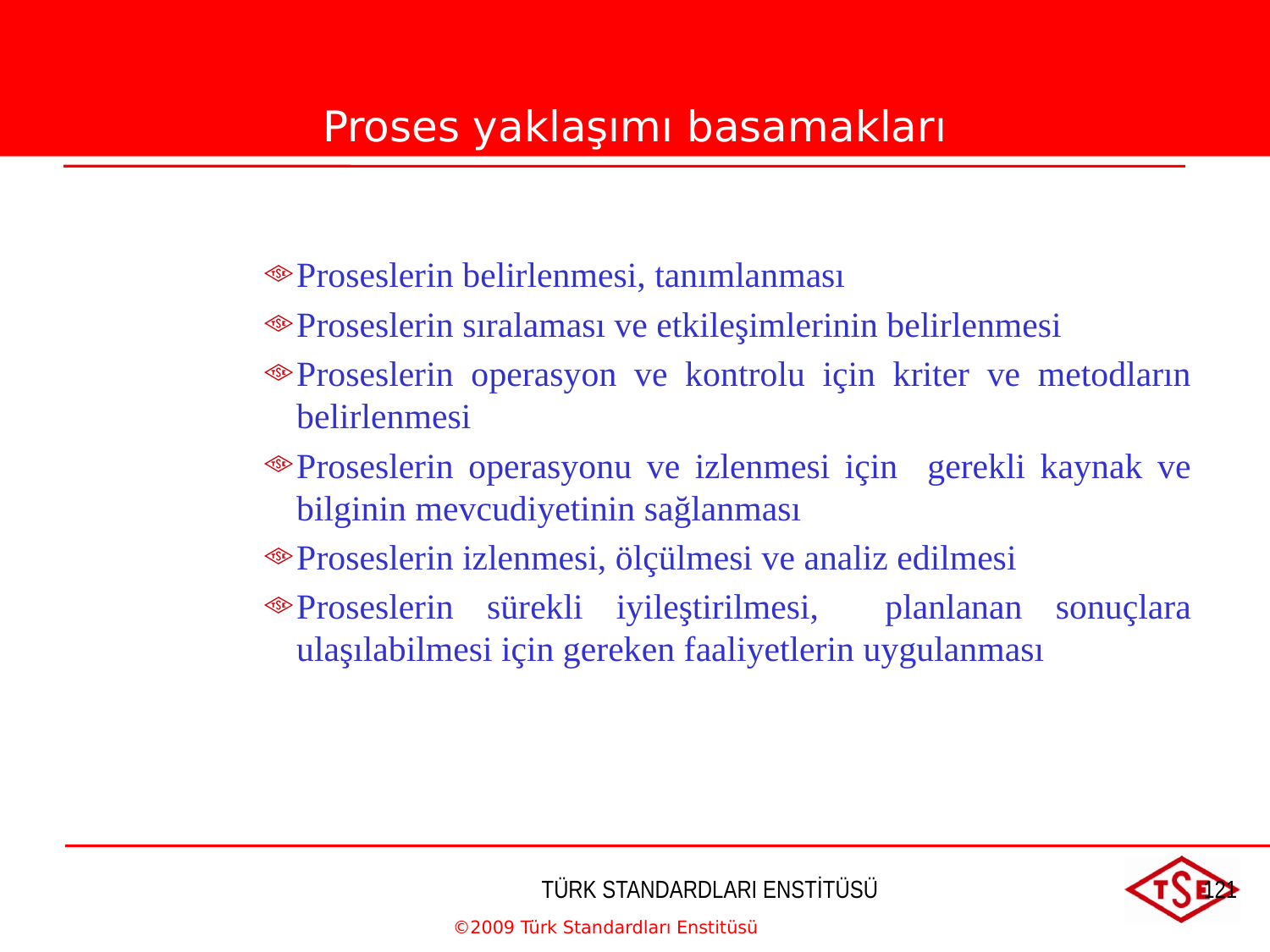

Proses yaklaşımı basamakları
Proseslerin belirlenmesi, tanımlanması
Proseslerin sıralaması ve etkileşimlerinin belirlenmesi
Proseslerin operasyon ve kontrolu için kriter ve metodların belirlenmesi
Proseslerin operasyonu ve izlenmesi için  gerekli kaynak ve bilginin mevcudiyetinin sağlanması
Proseslerin izlenmesi, ölçülmesi ve analiz edilmesi
Proseslerin sürekli iyileştirilmesi,  planlanan sonuçlara ulaşılabilmesi için gereken faaliyetlerin uygulanması

©2009 Türk Standardları Enstitüsü
TÜRK STANDARDLARI ENSTİTÜSÜ
121